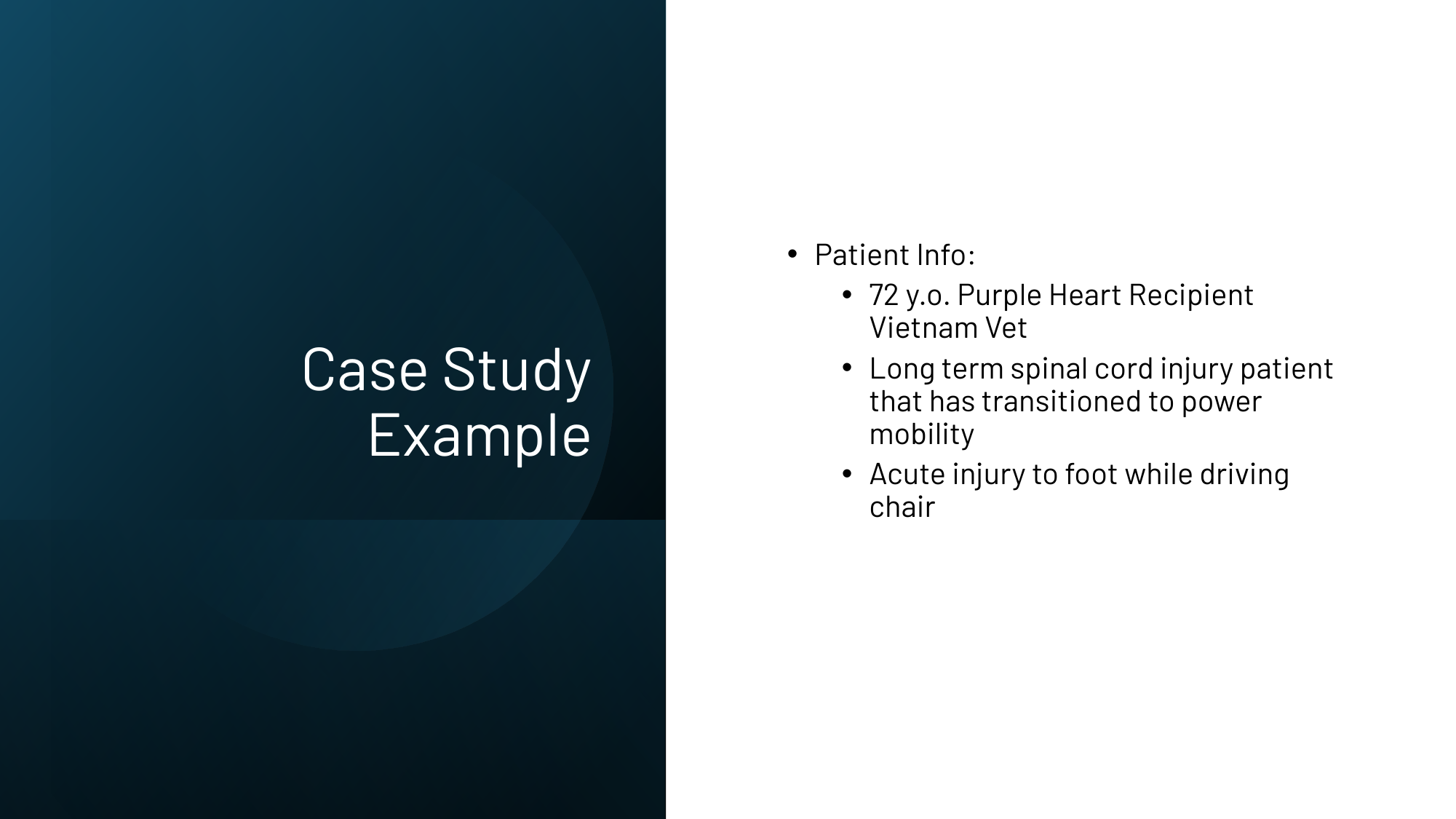

# Case Study Example

Patient Info:
72 y.o. Purple Heart Recipient Vietnam Vet
Long term spinal cord injury patient that has transitioned to power mobility
Acute injury to foot while driving chair